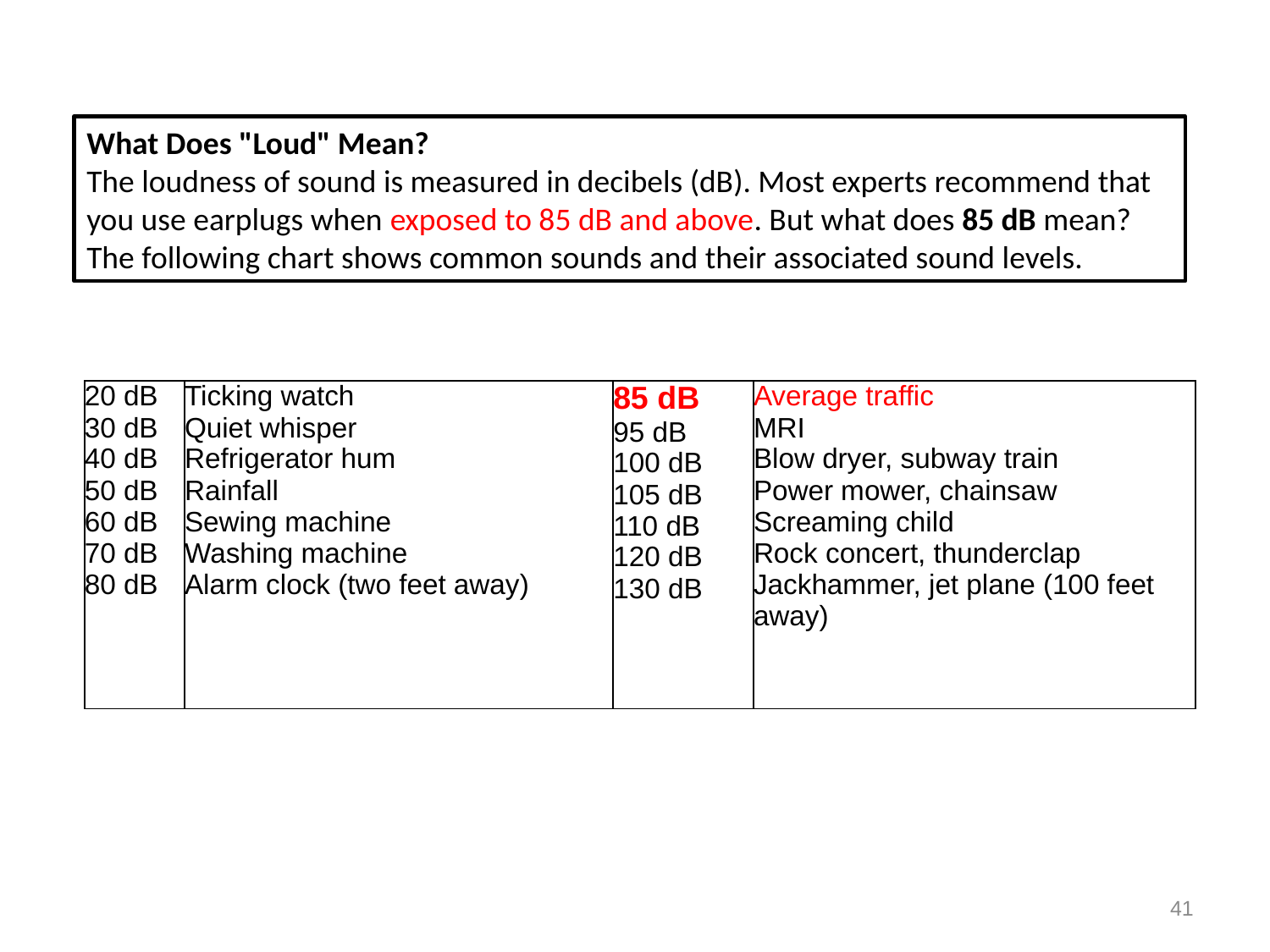

What Does "Loud" Mean?
The loudness of sound is measured in decibels (dB). Most experts recommend that you use earplugs when exposed to 85 dB and above. But what does 85 dB mean? The following chart shows common sounds and their associated sound levels.
| 20 dB 30 dB 40 dB 50 dB 60 dB 70 dB 80 dB | Ticking watch Quiet whisper Refrigerator hum Rainfall Sewing machine Washing machine Alarm clock (two feet away) | 85 dB 95 dB 100 dB 105 dB 110 dB 120 dB 130 dB | Average traffic MRI Blow dryer, subway train Power mower, chainsaw Screaming child Rock concert, thunderclap Jackhammer, jet plane (100 feet away) |
| --- | --- | --- | --- |
41